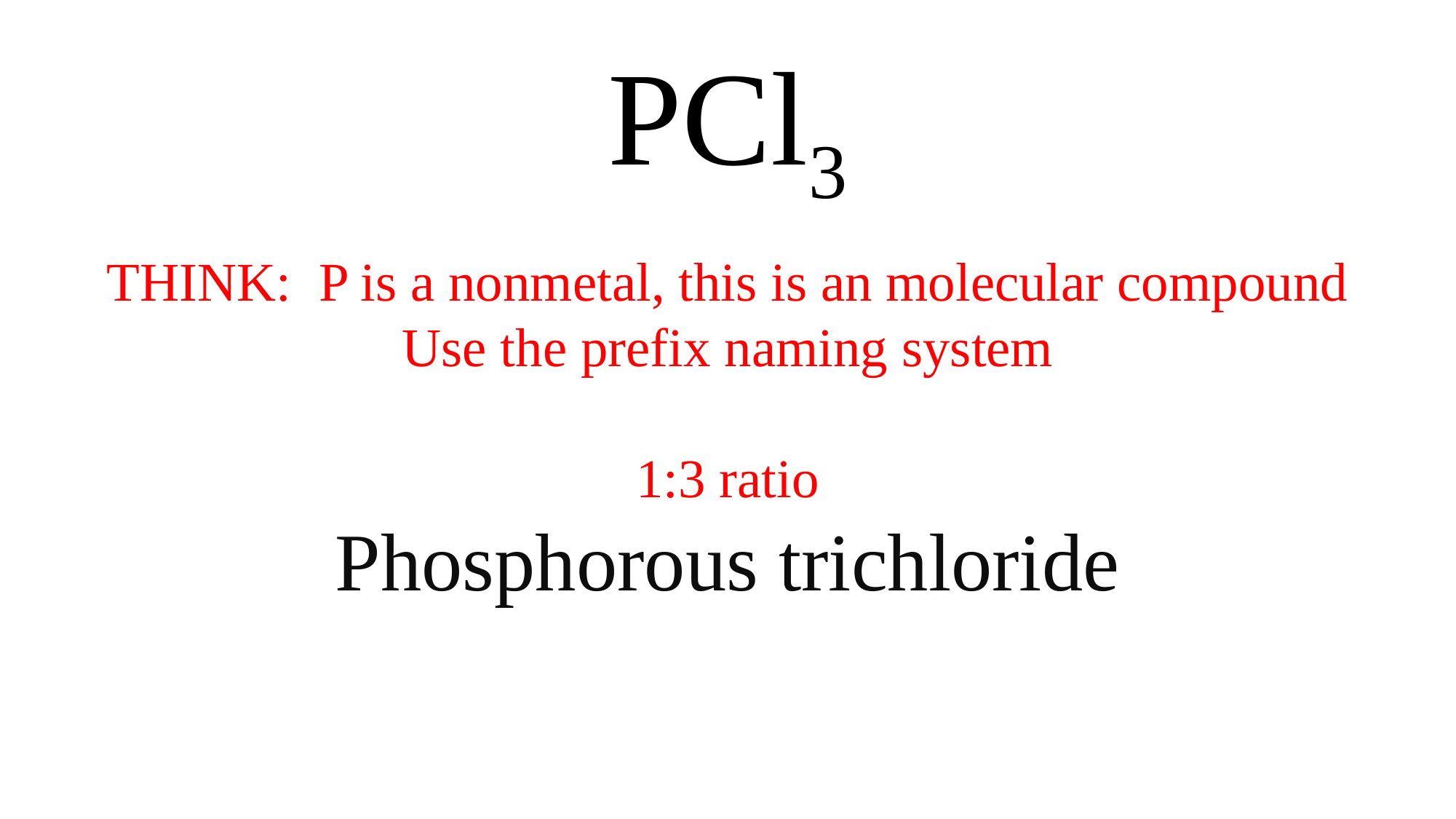

PCl3

THINK:  P is a nonmetal, this is an molecular compound
Use the prefix naming system

1:3 ratio
Phosphorous trichloride